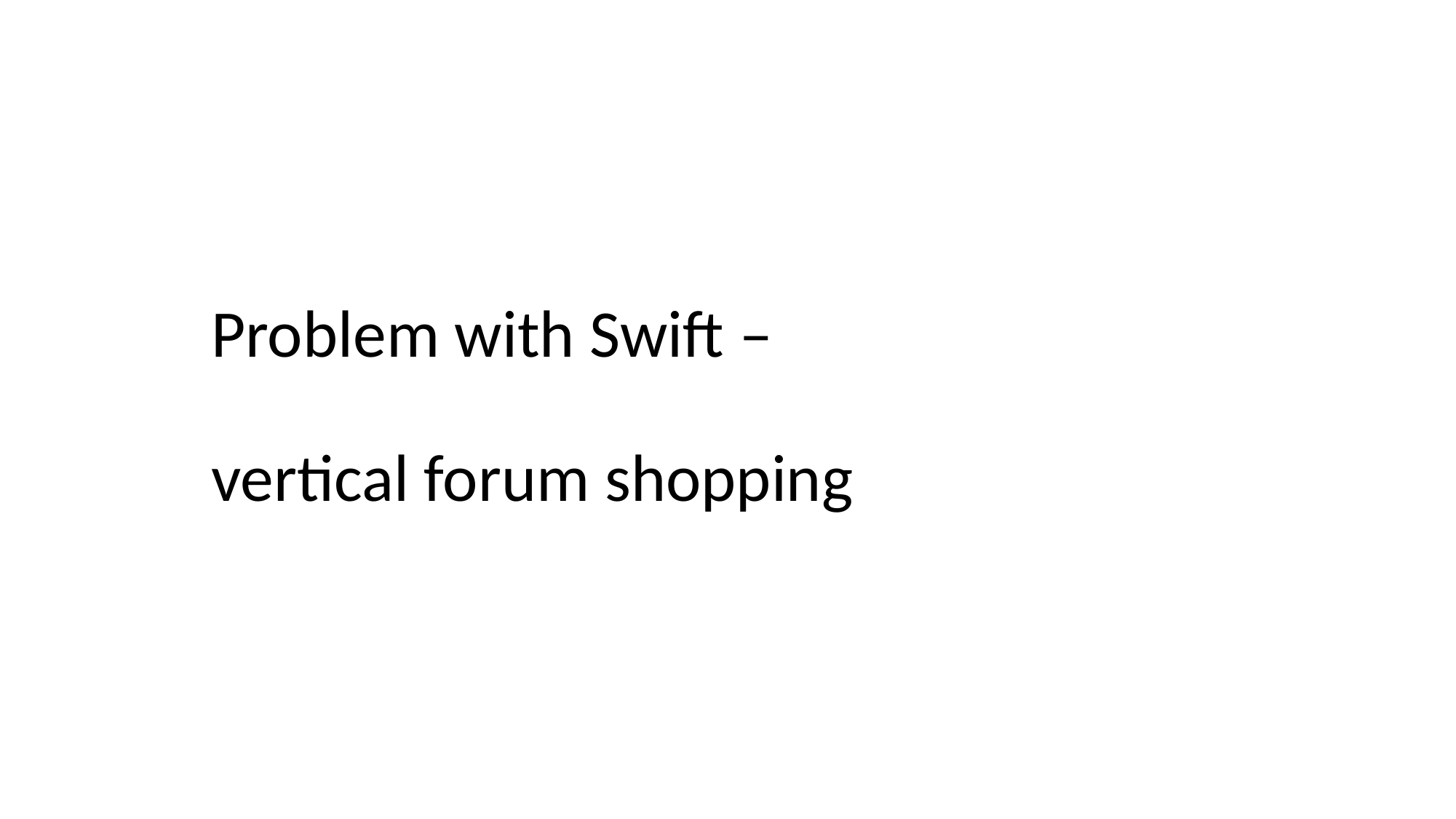

# Problem with Swift – vertical forum shopping